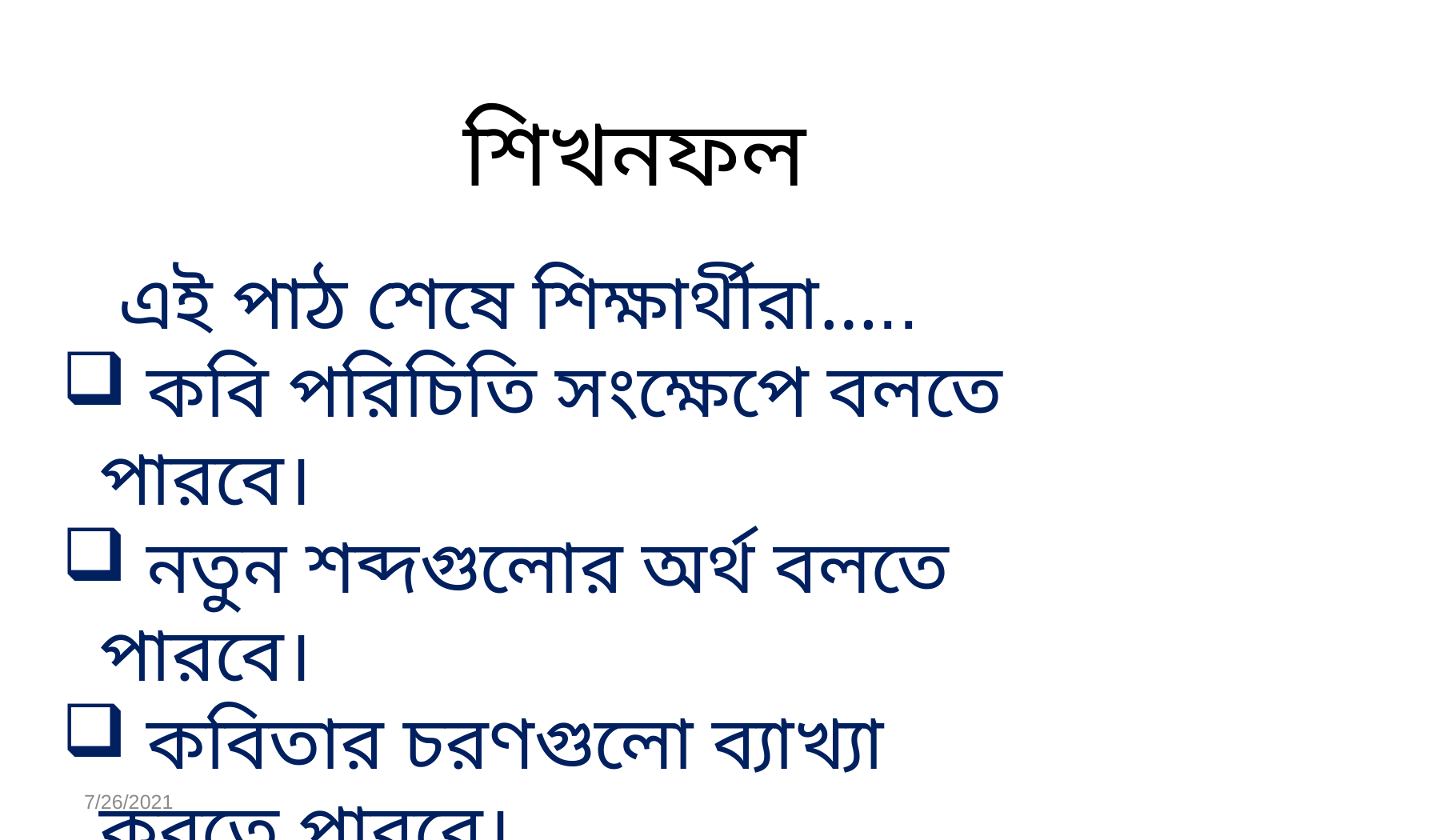

শিখনফল
   এই পাঠ শেষে শিক্ষার্থীরা…..
 কবি পরিচিতি সংক্ষেপে বলতে পারবে।
 নতুন শব্দগুলোর অর্থ বলতে পারবে।
 কবিতার চরণগুলো ব্যাখ্যা করতে পারবে।
 কবিতার ভাববস্তু বিশ্লেষণ করতে পারবে।
7/26/2021